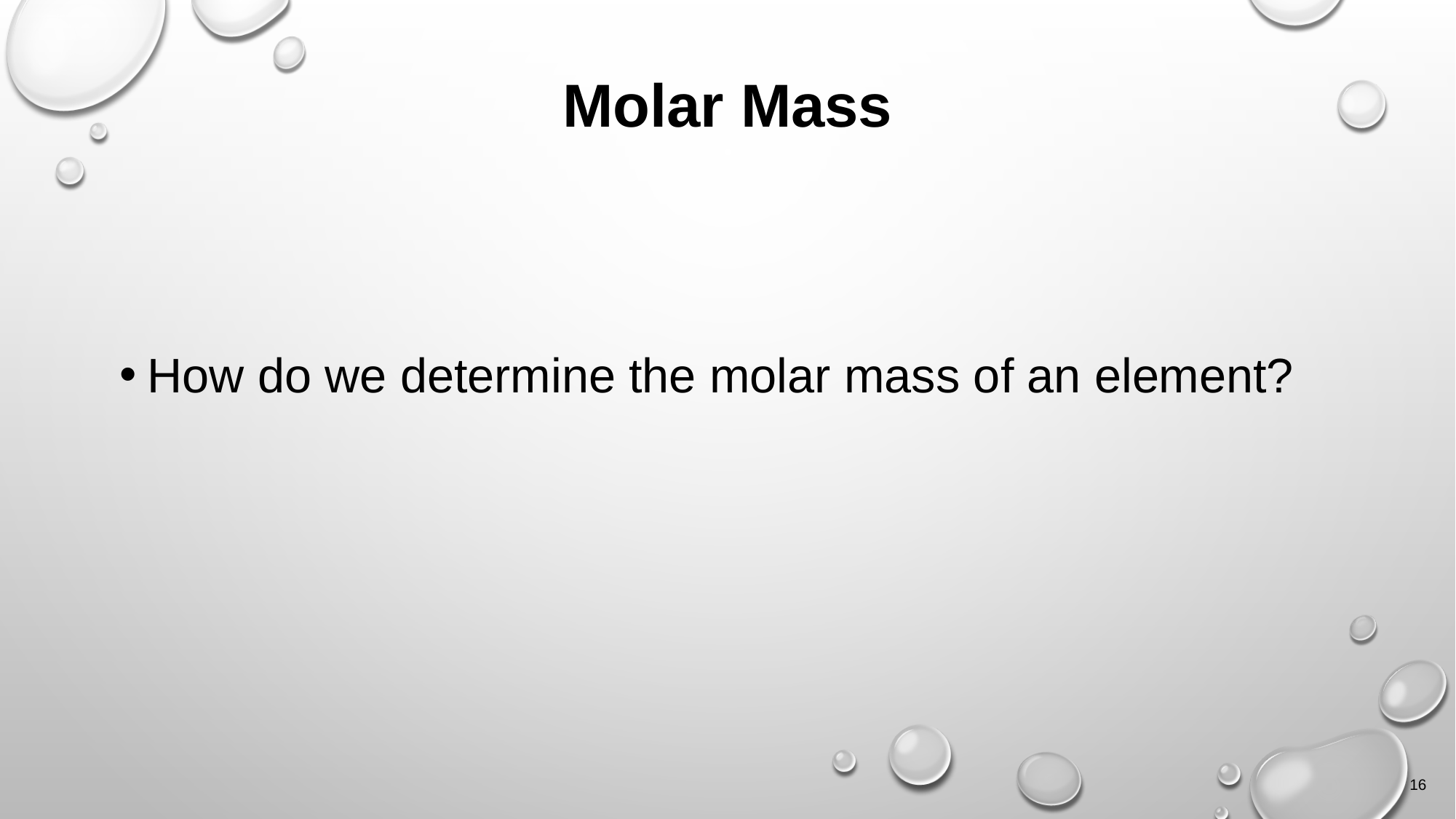

# Molar Mass
How do we determine the molar mass of an element?
16